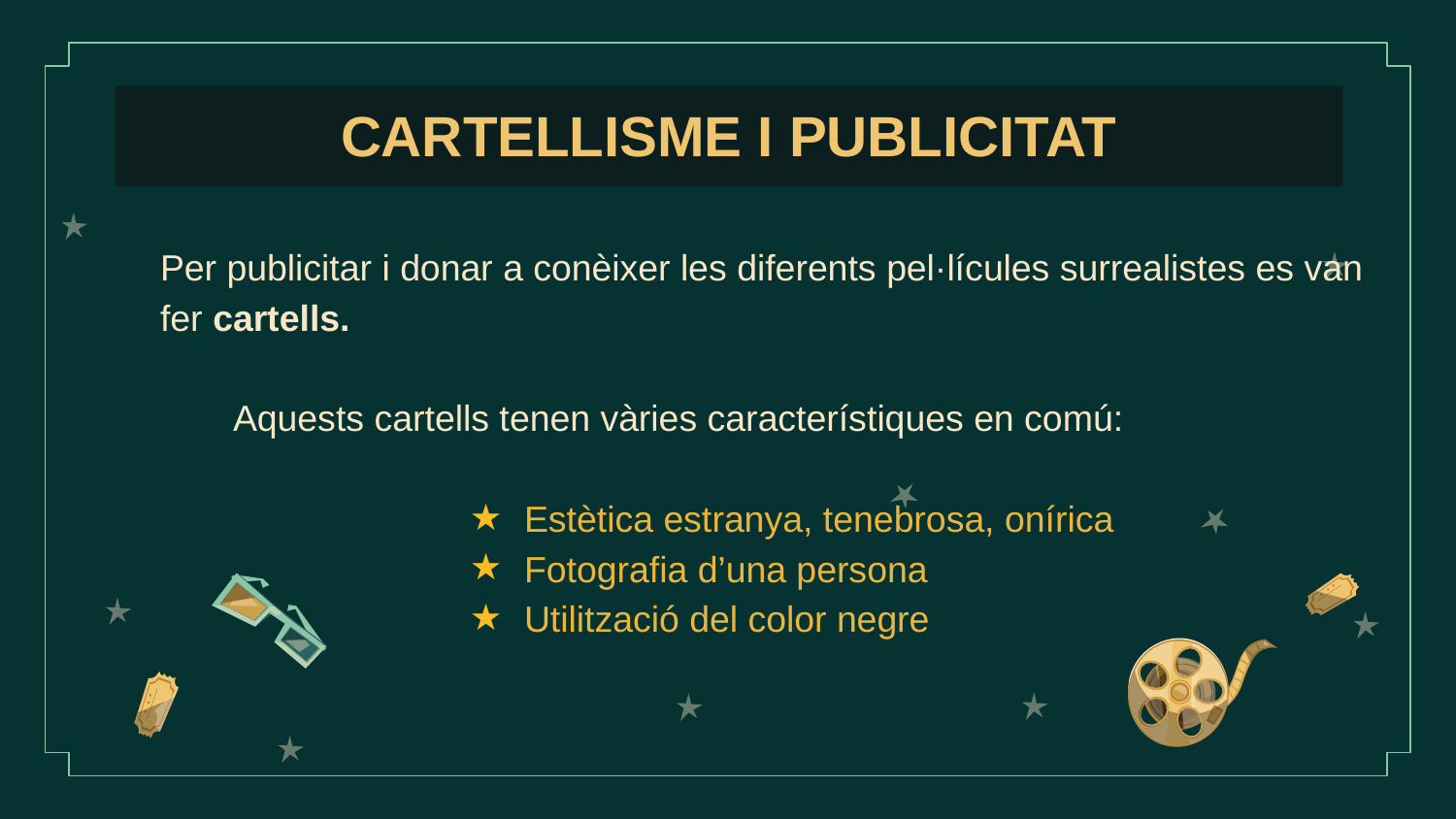

CARTELLISME I PUBLICITAT

Per publicitar i donar a conèixer les diferents pel·lícules surrealistes es van fer cartells.

Aquests cartells tenen vàries característiques en comú:

Estètica estranya, tenebrosa, onírica
Fotografia d’una persona
Utilització del color negre